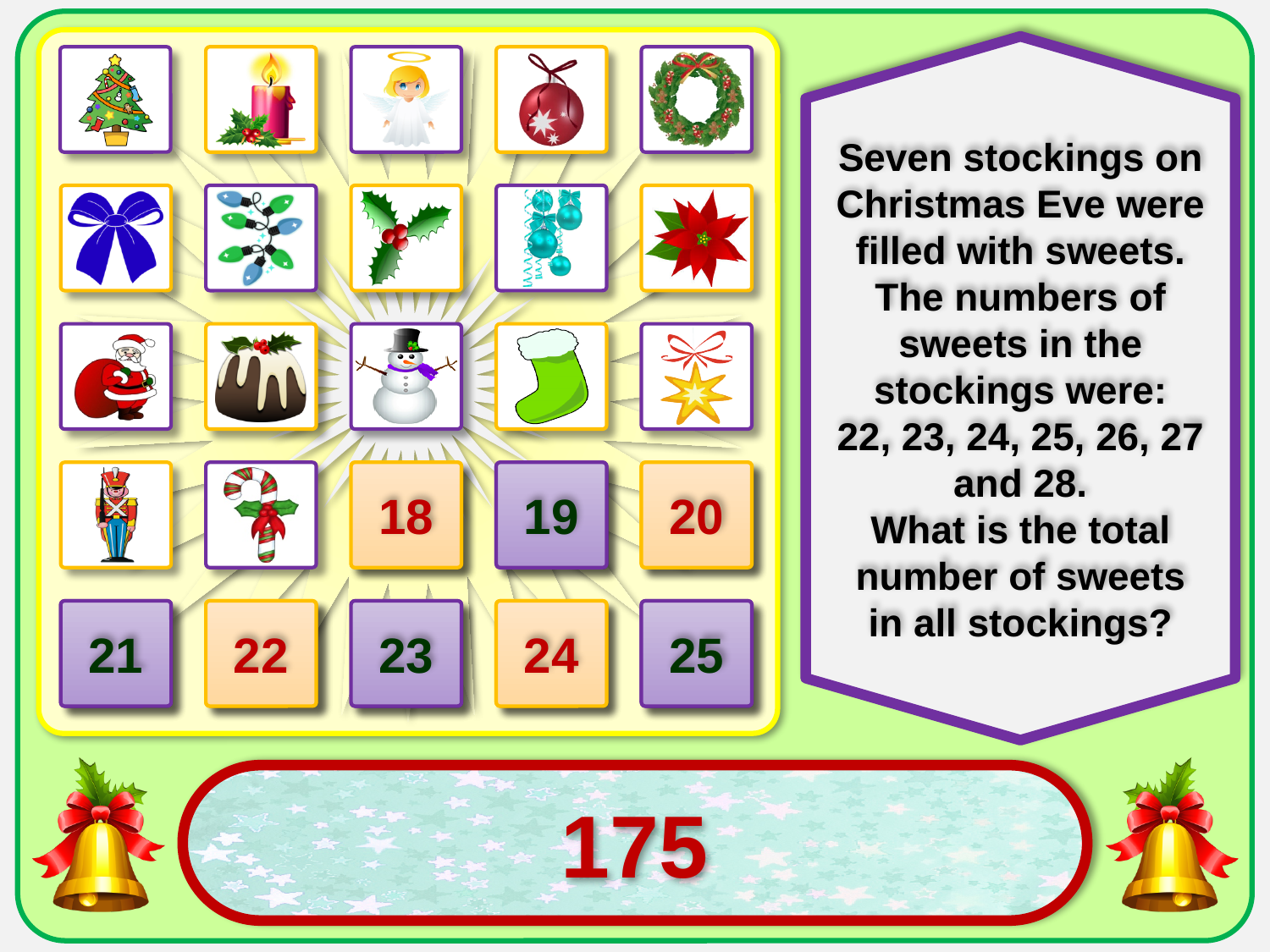

Seven stockings on Christmas Eve were filled with sweets.
The numbers of sweets in the stockings were:
22, 23, 24, 25, 26, 27 and 28.
What is the total number of sweets in all stockings?

18

19

20

21

22

23

24

25

175